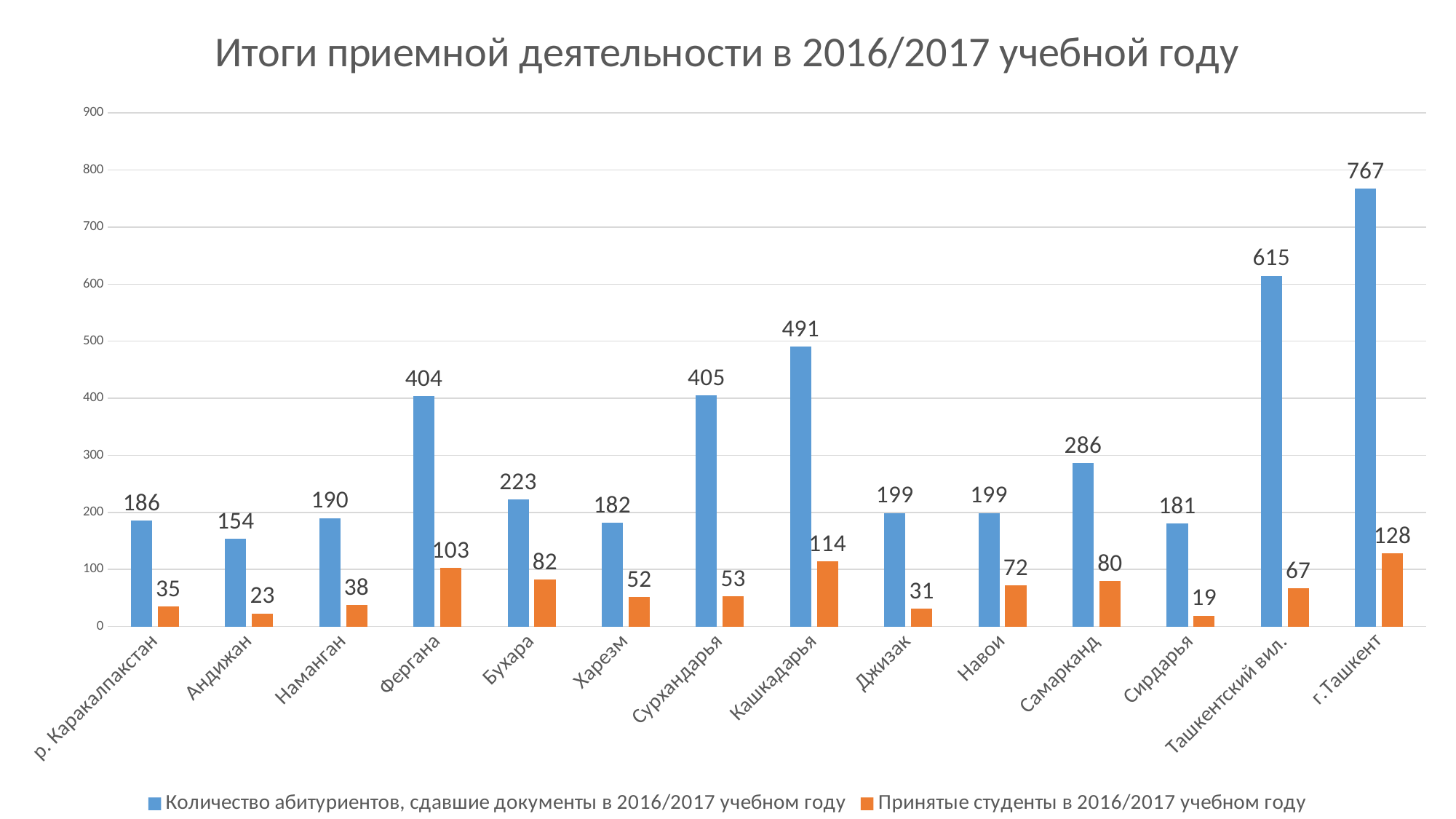

### Chart: Итоги приемной деятельности в 2016/2017 учебной году

| Category | Количество абитуриентов, сдавшие документы в 2016/2017 учебном году | Принятые студенты в 2016/2017 учебном году |
|---|---|---|
| р. Каракалпакстан | 186.0 | 35.0 |
| Андижан | 154.0 | 23.0 |
| Наманган | 190.0 | 38.0 |
| Фергана | 404.0 | 103.0 |
| Бухара | 223.0 | 82.0 |
| Харезм | 182.0 | 52.0 |
| Сурхандарья | 405.0 | 53.0 |
| Кашкадарья | 491.0 | 114.0 |
| Джизак | 199.0 | 31.0 |
| Навои | 199.0 | 72.0 |
| Самарканд | 286.0 | 80.0 |
| Сирдарья | 181.0 | 19.0 |
| Ташкентский вил. | 615.0 | 67.0 |
| г.Ташкент | 767.0 | 128.0 |